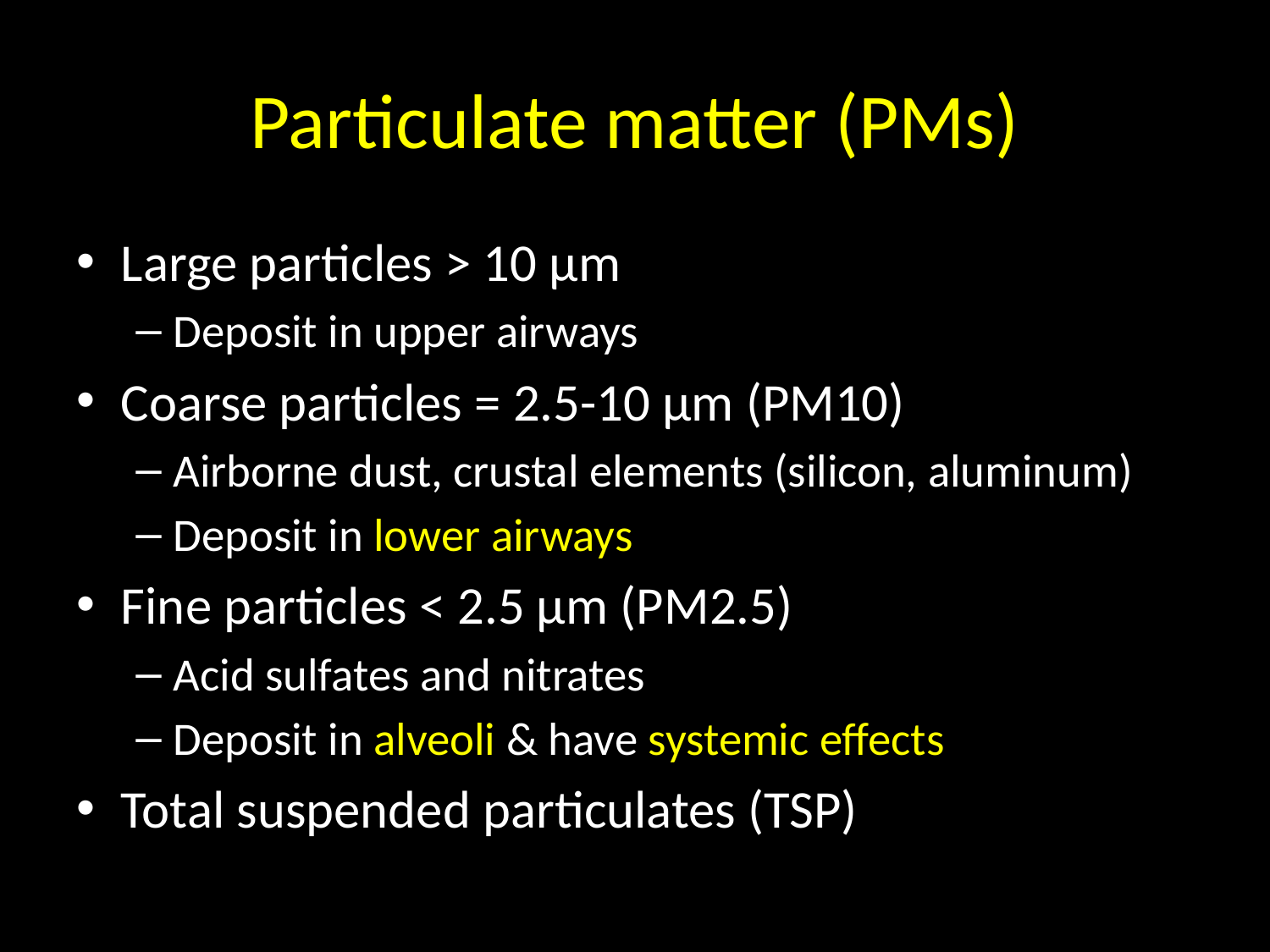

# Particulate matter (PMs)
Large particles > 10 µm
Deposit in upper airways
Coarse particles = 2.5-10 µm (PM10)
Airborne dust, crustal elements (silicon, aluminum)
Deposit in lower airways
Fine particles < 2.5 µm (PM2.5)
Acid sulfates and nitrates
Deposit in alveoli & have systemic effects
Total suspended particulates (TSP)